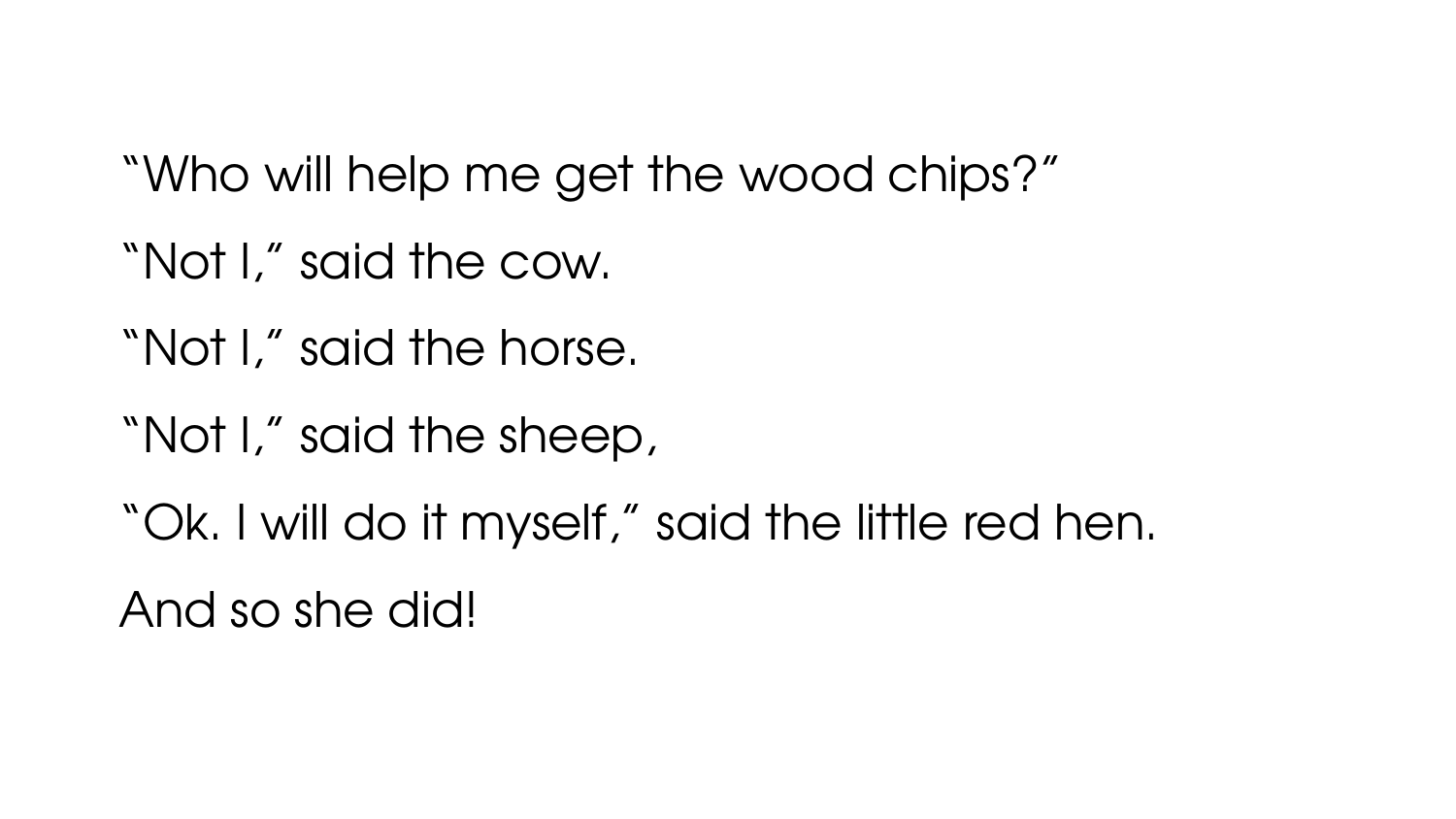

“Who will help me get the wood chips?”
“Not I,” said the cow.
“Not I,” said the horse.
“Not I,” said the sheep,
“Ok. I will do it myself,” said the little red hen.
And so she did!